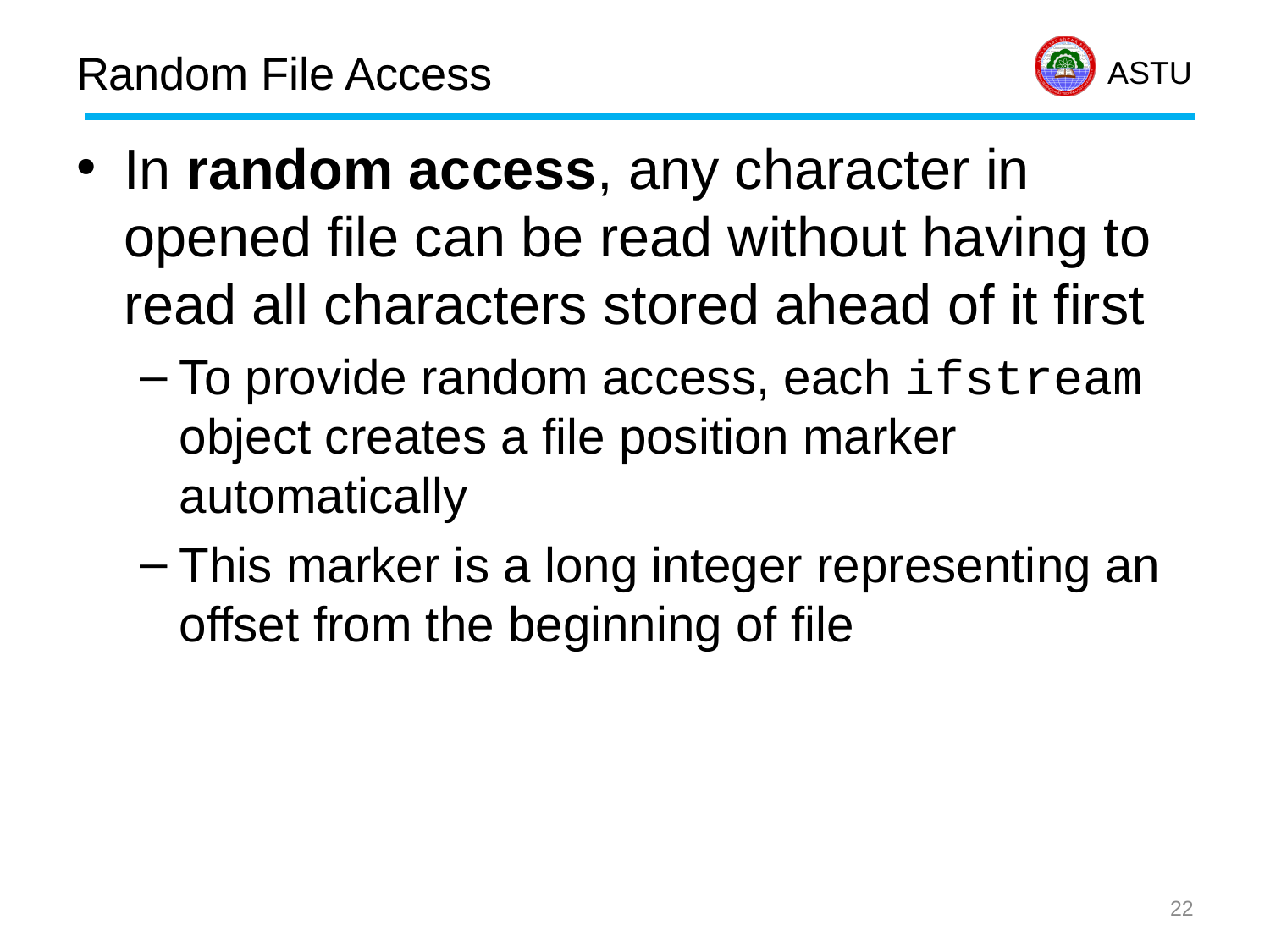

# Random File Access
In random access, any character in opened file can be read without having to read all characters stored ahead of it first
To provide random access, each ifstream object creates a file position marker automatically
This marker is a long integer representing an offset from the beginning of file

22